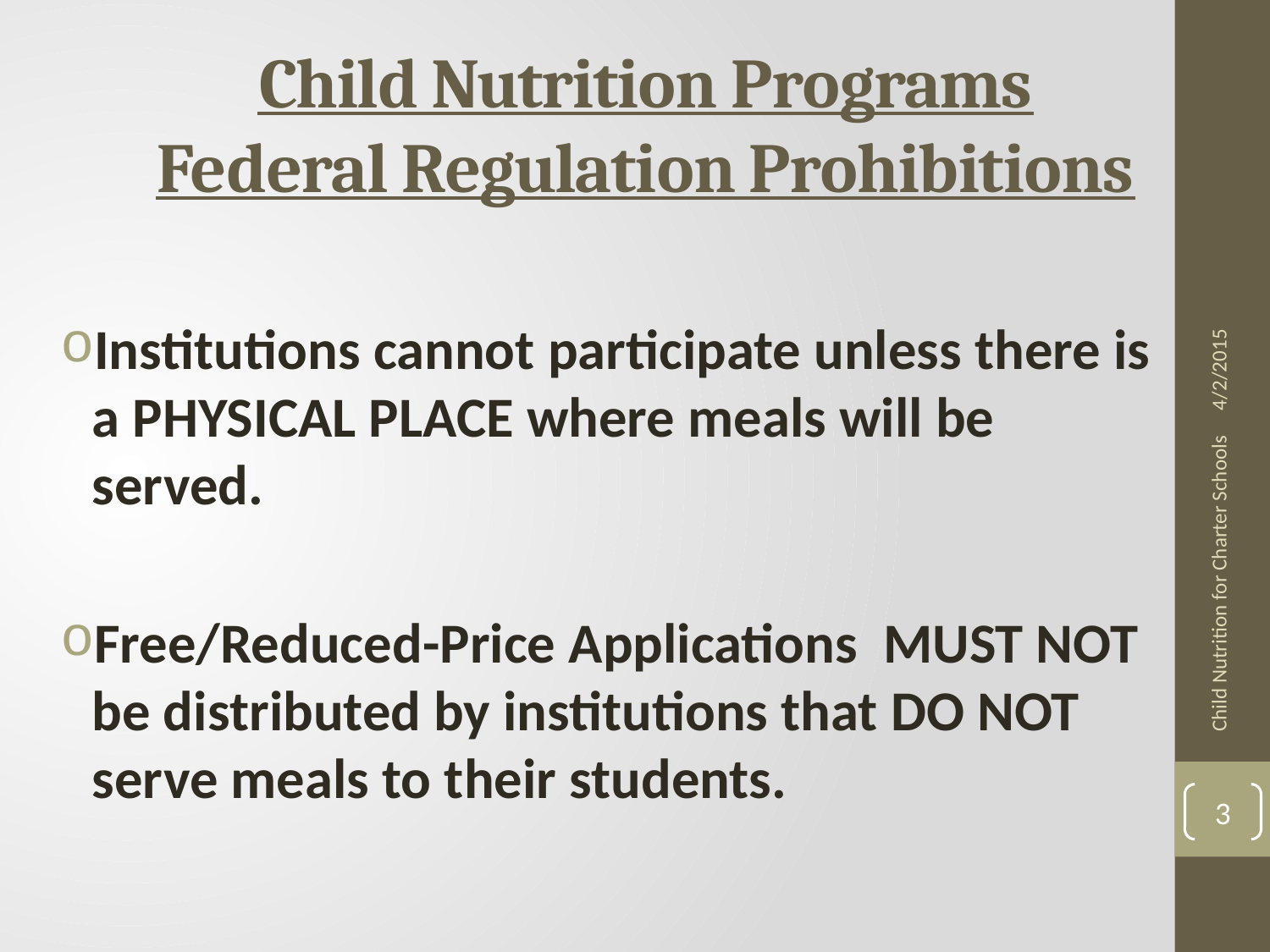

# Child Nutrition Programs Federal Regulation Prohibitions
4/2/2015
Institutions cannot participate unless there is a PHYSICAL PLACE where meals will be served.

Free/Reduced-Price Applications  MUST NOT be distributed by institutions that DO NOT serve meals to their students.

Child Nutrition for Charter Schools
3